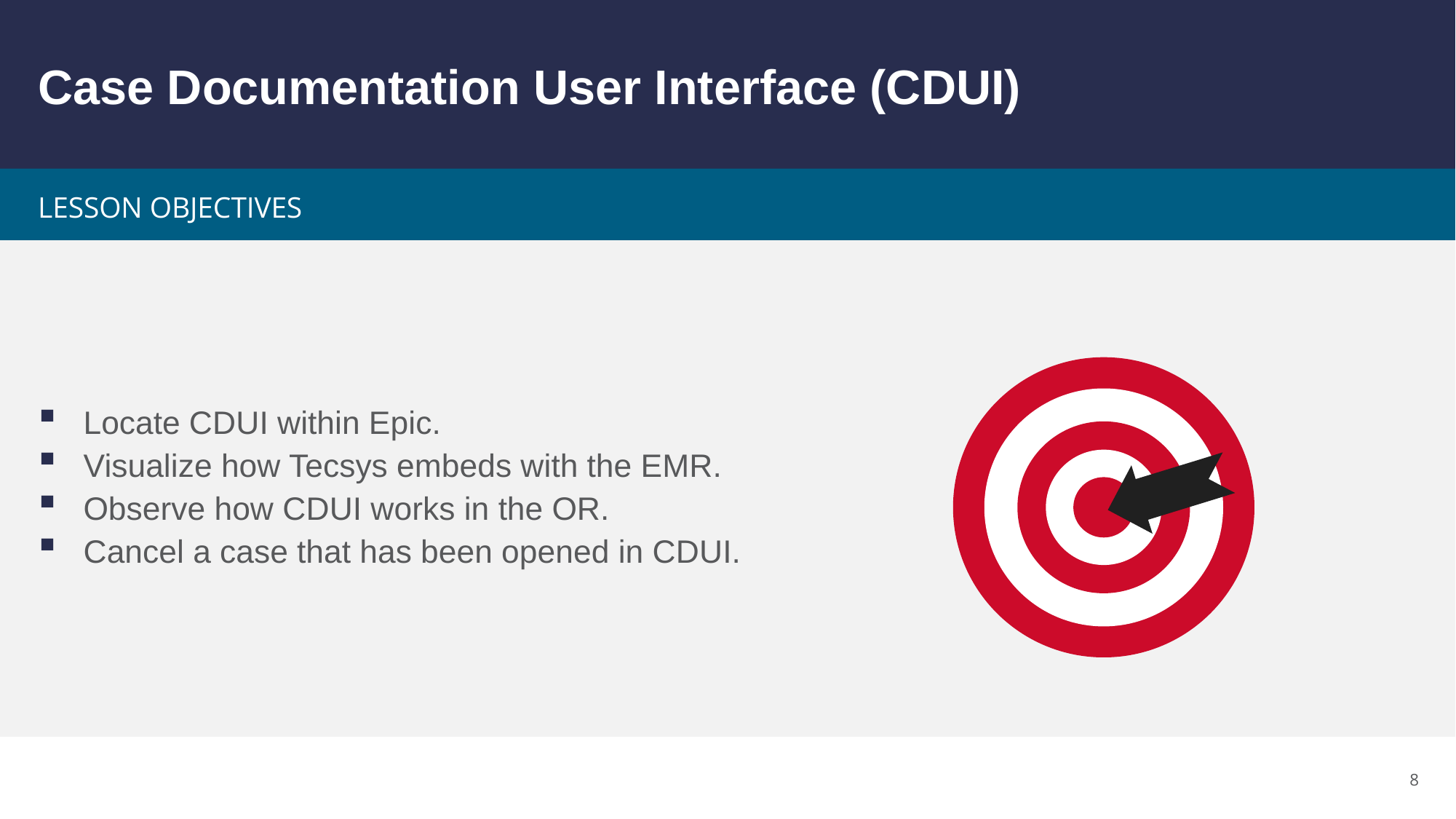

# Case Documentation User Interface (CDUI)
Locate CDUI within Epic.
Visualize how Tecsys embeds with the EMR.
Observe how CDUI works in the OR.
Cancel a case that has been opened in CDUI.
8